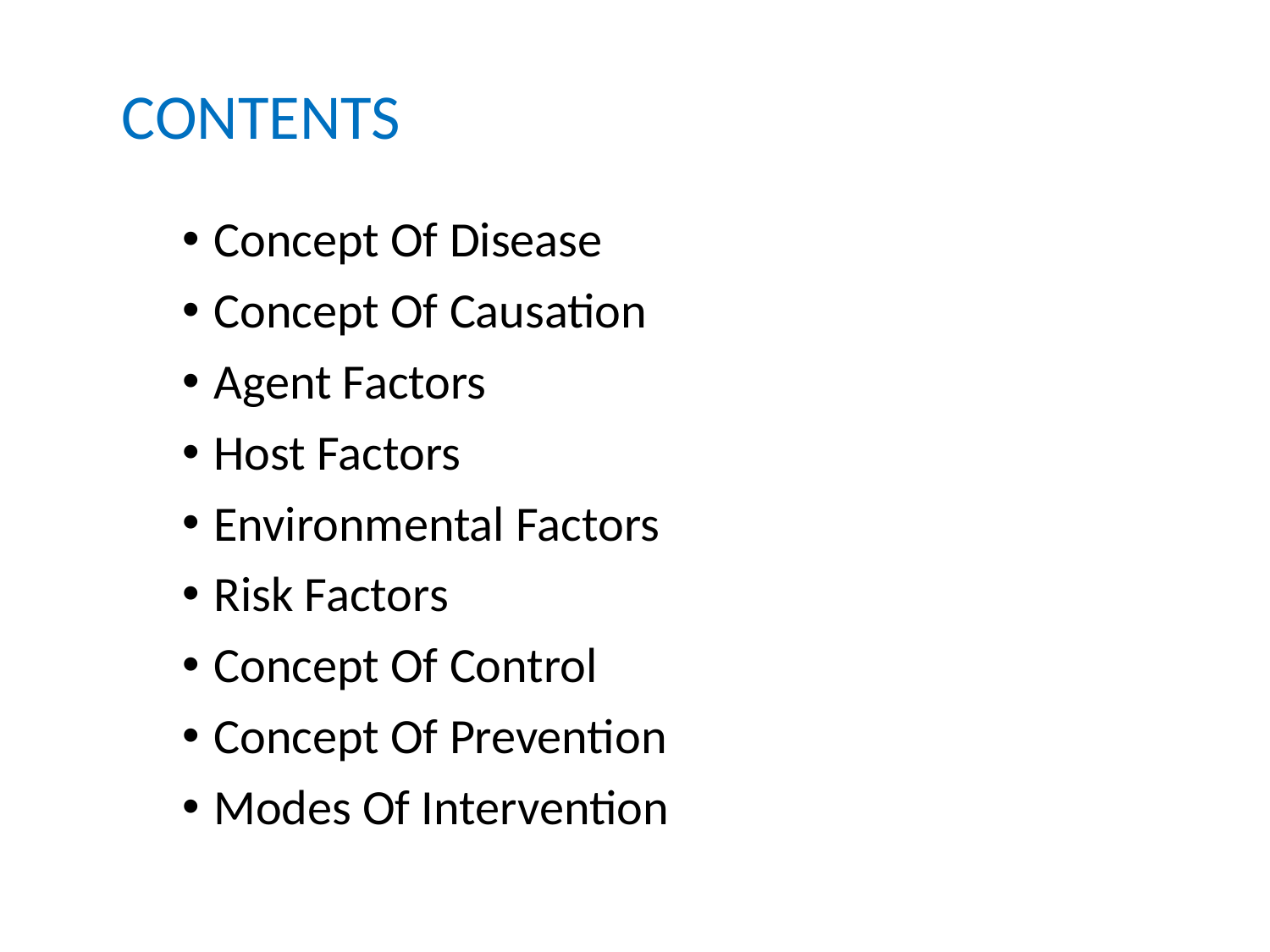

# CONTENTS
Concept Of Disease
Concept Of Causation
Agent Factors
Host Factors
Environmental Factors
Risk Factors
Concept Of Control
Concept Of Prevention
Modes Of Intervention